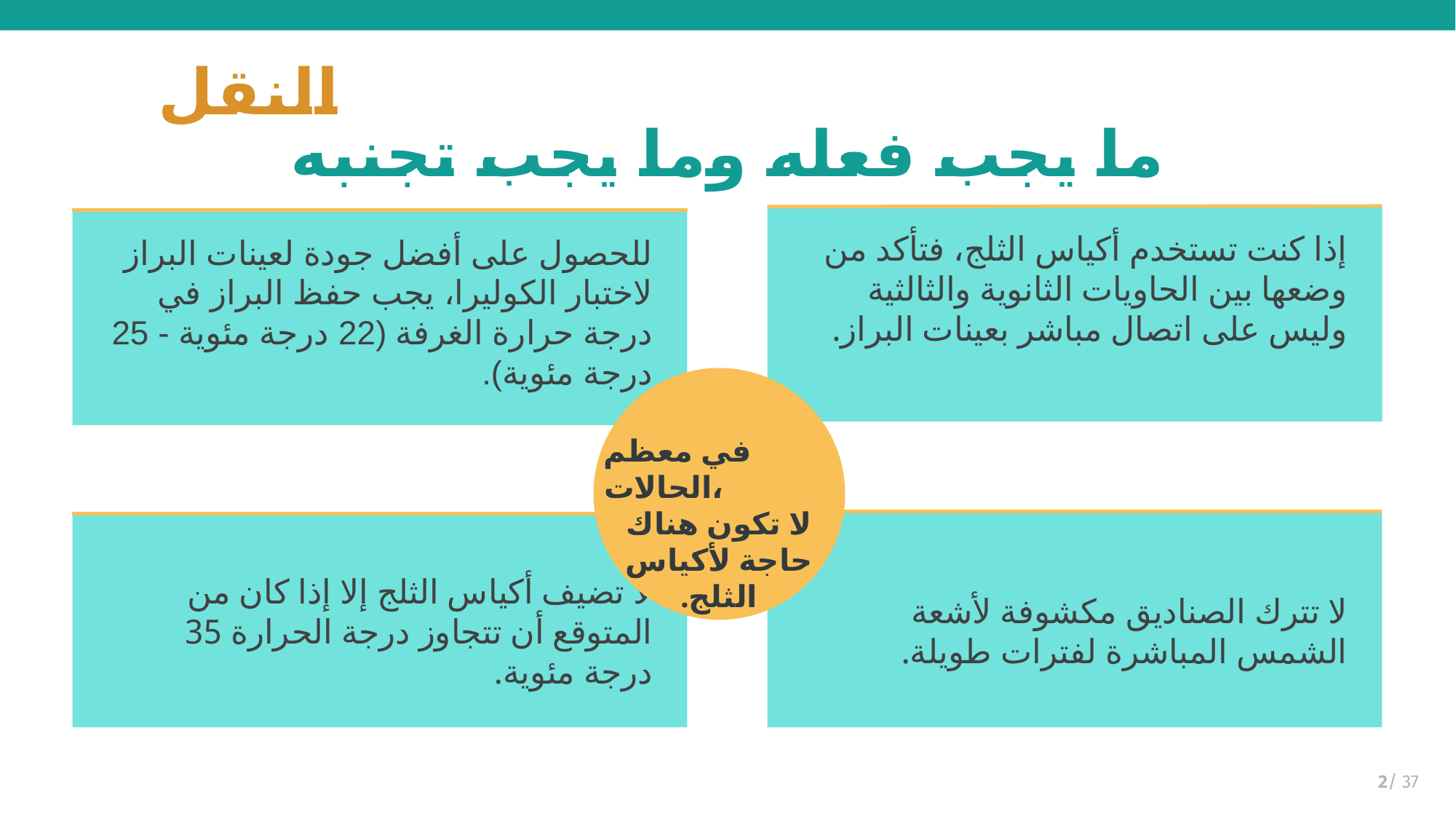

# النقل
ما يجب فعله وما يجب تجنبه
إذا كنت تستخدم أكياس الثلج، فتأكد من وضعها بين الحاويات الثانوية والثالثية وليس على اتصال مباشر بعينات البراز.
للحصول على أفضل جودة لعينات البراز لاختبار الكوليرا، يجب حفظ البراز في درجة حرارة الغرفة (22 درجة مئوية - 25 درجة مئوية).

في معظم الحالات،
لا تكون هناك حاجة لأكياس الثلج.
لا تترك الصناديق مكشوفة لأشعة الشمس المباشرة لفترات طويلة.
لا تضيف أكياس الثلج إلا إذا كان من المتوقع أن تتجاوز درجة الحرارة 35 درجة مئوية.
37 /2